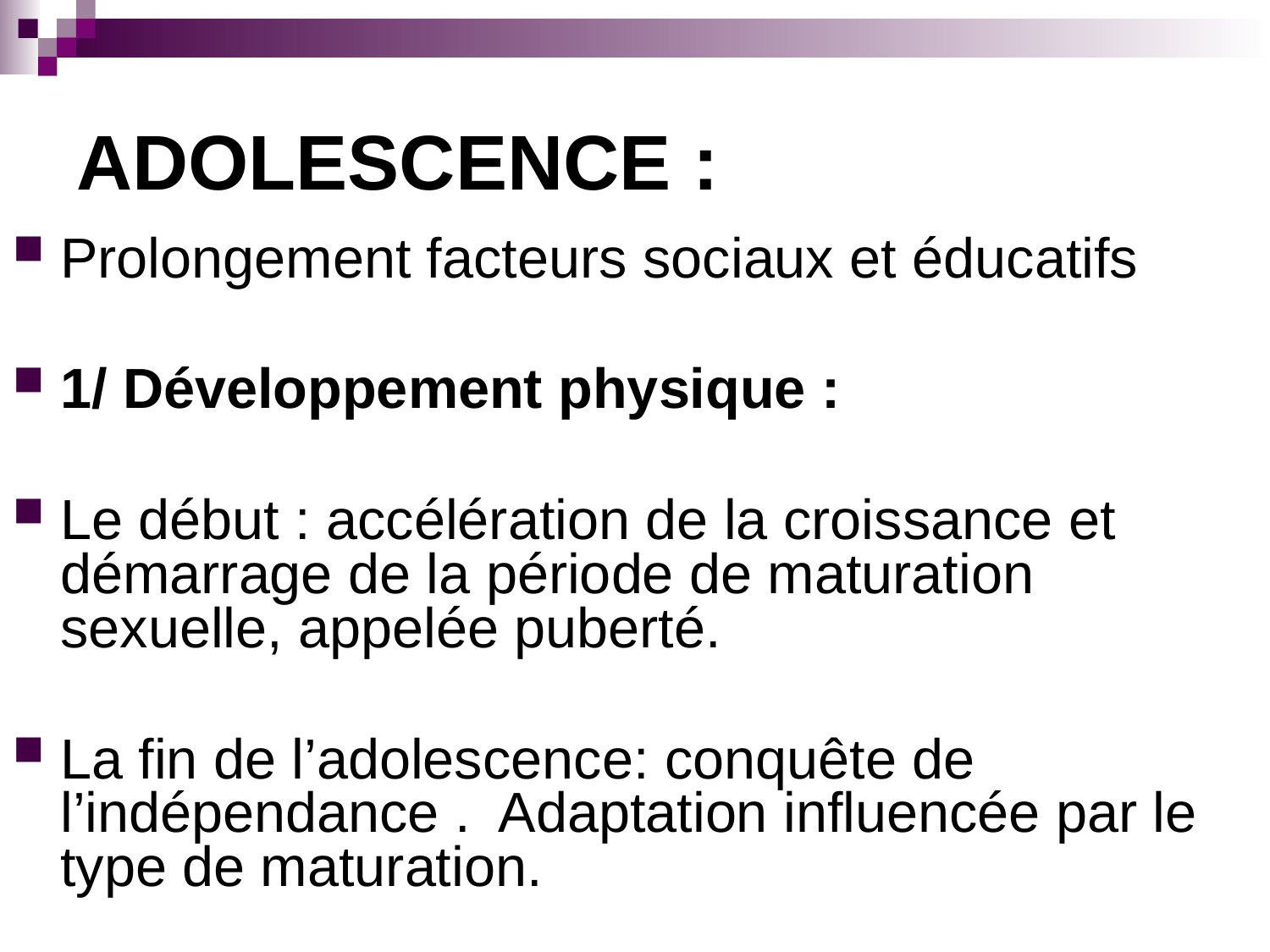

# ADOLESCENCE :
Prolongement facteurs sociaux et éducatifs

1/ Développement physique :

Le début : accélération de la croissance et démarrage de la période de maturation sexuelle, appelée puberté.

La fin de l’adolescence: conquête de l’indépendance .  Adaptation influencée par le type de maturation.